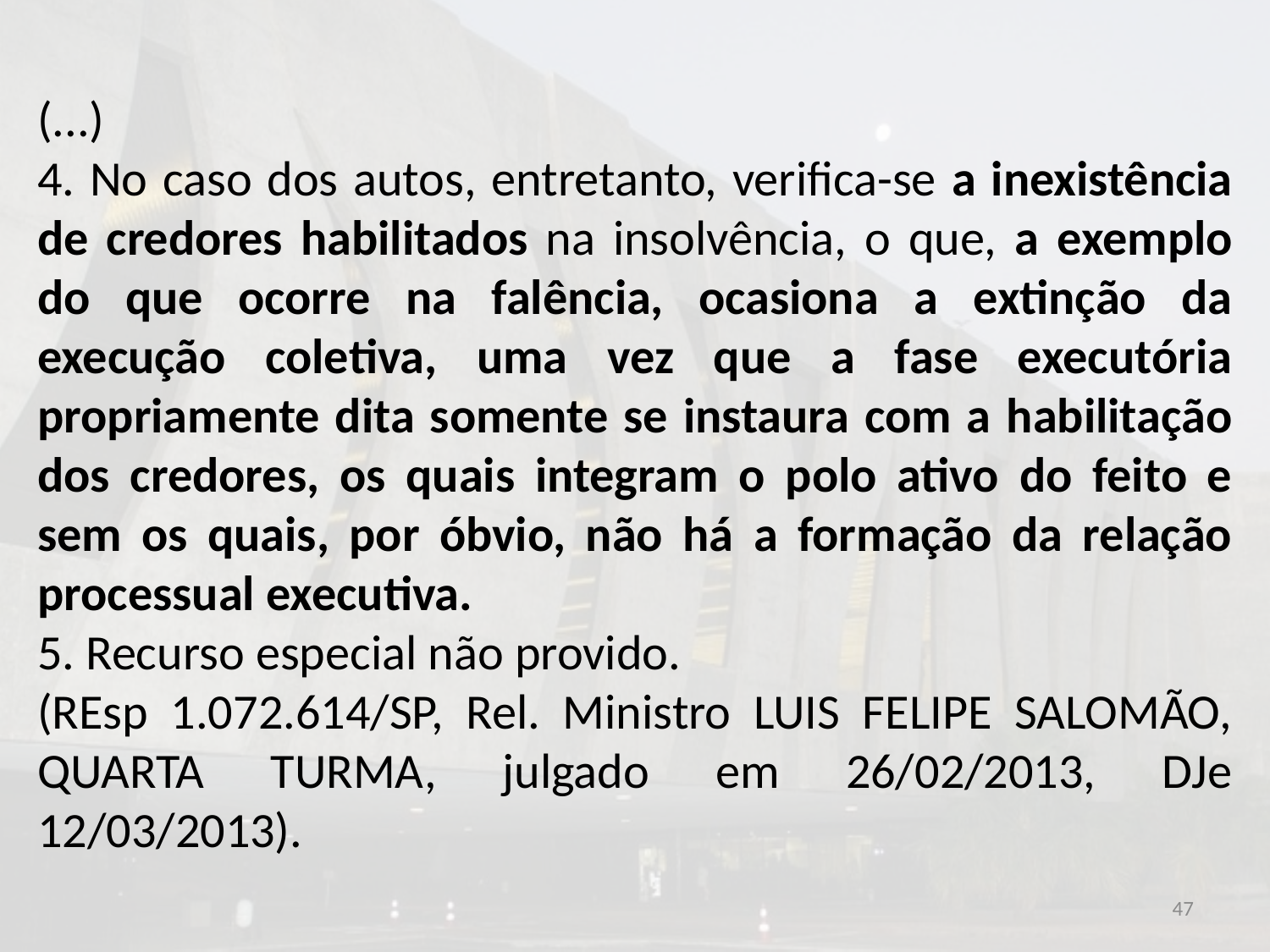

(...)
4. No caso dos autos, entretanto, verifica-se a inexistência de credores habilitados na insolvência, o que, a exemplo do que ocorre na falência, ocasiona a extinção da execução coletiva, uma vez que a fase executória propriamente dita somente se instaura com a habilitação dos credores, os quais integram o polo ativo do feito e sem os quais, por óbvio, não há a formação da relação processual executiva.
5. Recurso especial não provido.
(REsp 1.072.614/SP, Rel. Ministro LUIS FELIPE SALOMÃO, QUARTA TURMA, julgado em 26/02/2013, DJe 12/03/2013).

47